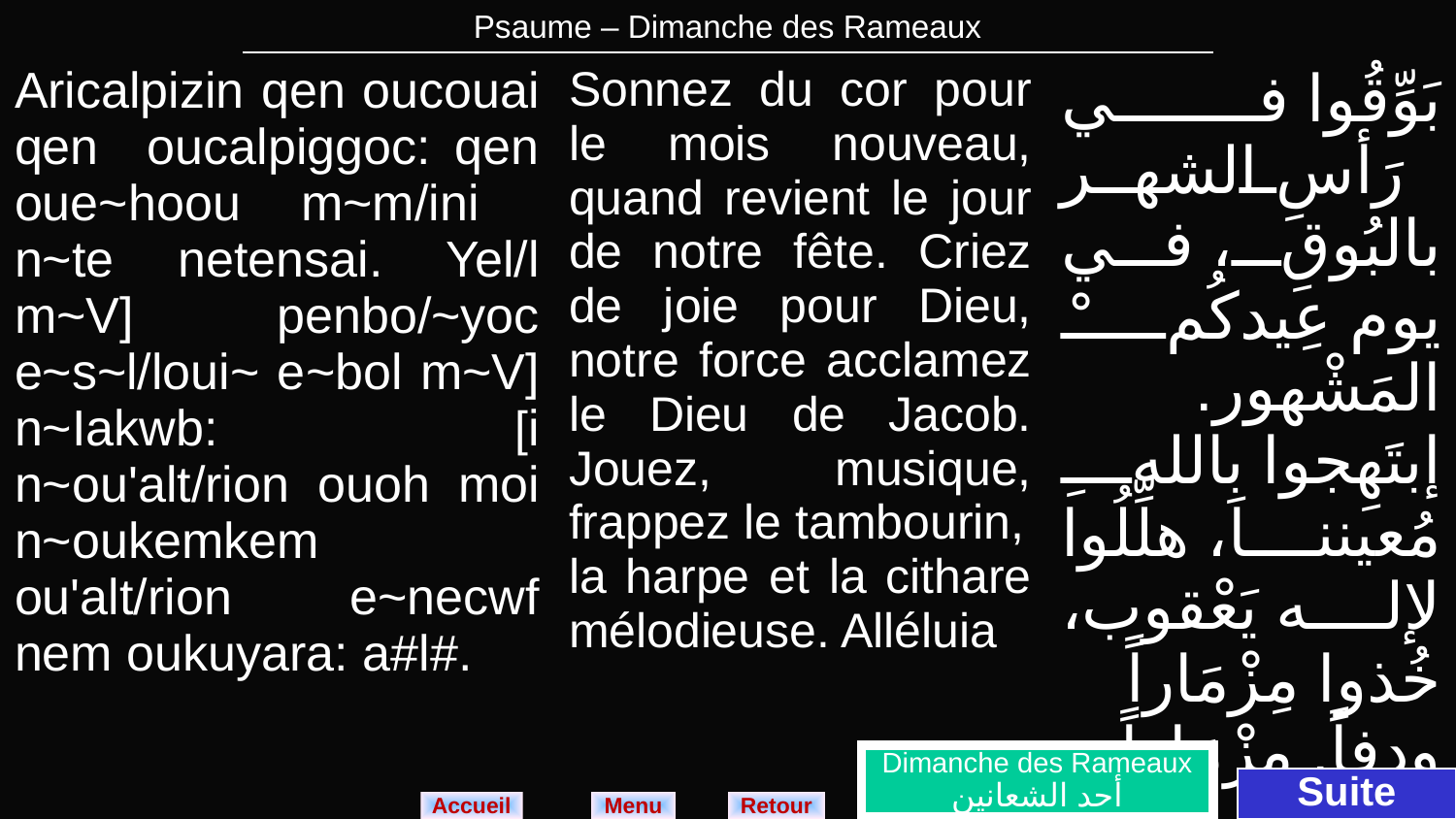

| Psaume – Dimanche des Rameaux |
| --- |
| Aricalpizin qen oucouai qen oucalpiggoc: qen oue~hoou m~m/ini n~te netensai. Yel/l m~V] penbo/~yoc e~s~l/loui~ e~bol m~V] n~Iakwb: [i n~ou'alt/rion ouoh moi n~oukemkem ou'alt/rion e~necwf nem oukuyara: a#l#. | Sonnez du cor pour le mois nouveau, quand revient le jour de notre fête. Criez de joie pour Dieu, notre force acclamez le Dieu de Jacob. Jouez, musique, frappez le tambourin, la harpe et la cithare mélodieuse. Alléluia | بَوِّقُوا في رَأسِ الشهر بالبُوقِ، في يوم عِيدكُمْ المَشْهور. إبتَهِجوا بِاللهِ مُعيننا، هلِّلُوا لإله يَعْقوب، خُذوا مِزْمَاراً ودفاً. مِزْمَاراً مُطْرِباً مع قيثار. |
| --- | --- | --- |
Dimanche des Rameaux
أحد الشعانين
Suite
Menu
Retour